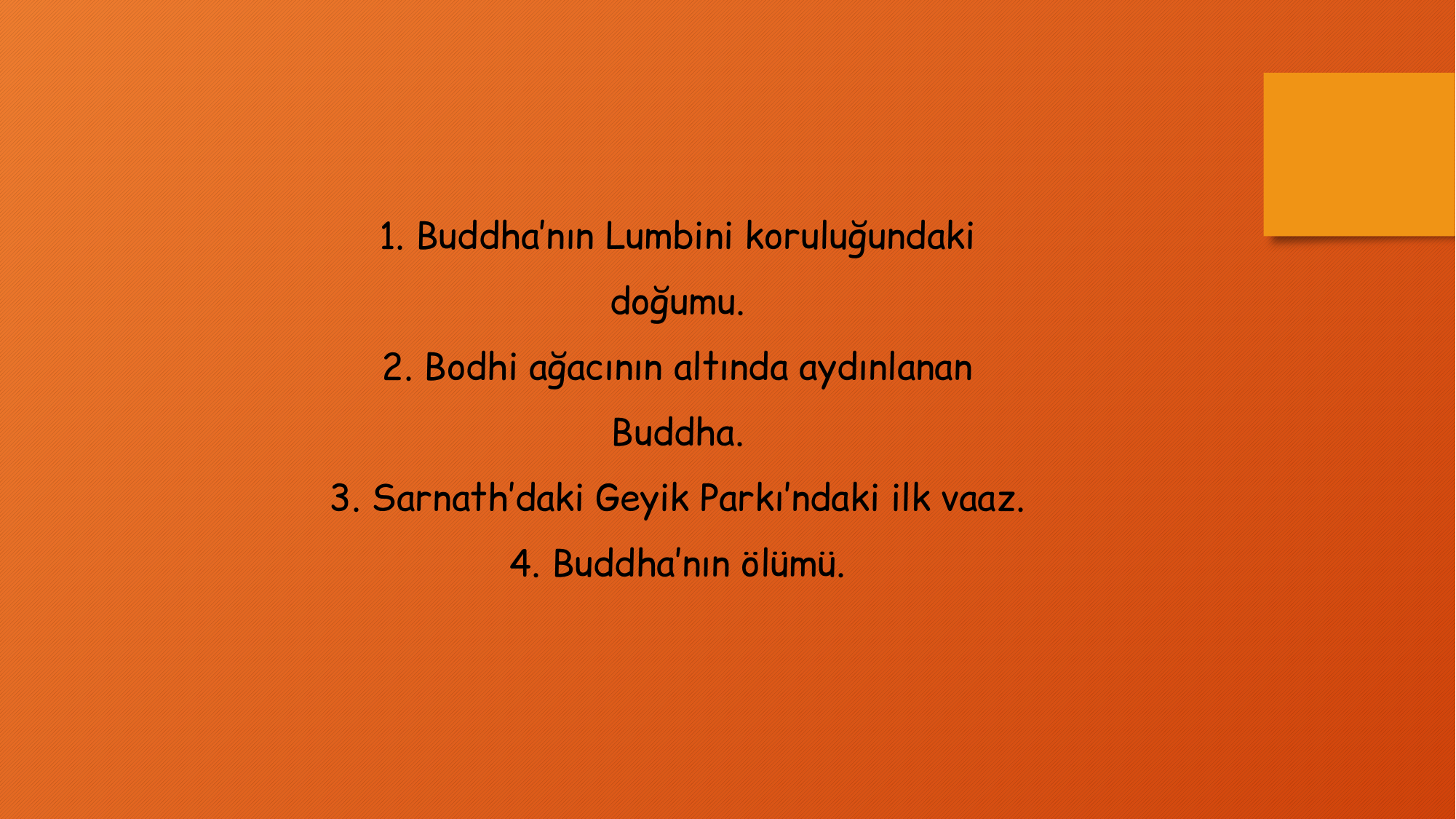

1. Buddha’nın Lumbini koruluğundaki doğumu.
2. Bodhi ağacının altında aydınlanan Buddha.
3. Sarnath’daki Geyik Parkı’ndaki ilk vaaz.
4. Buddha’nın ölümü.